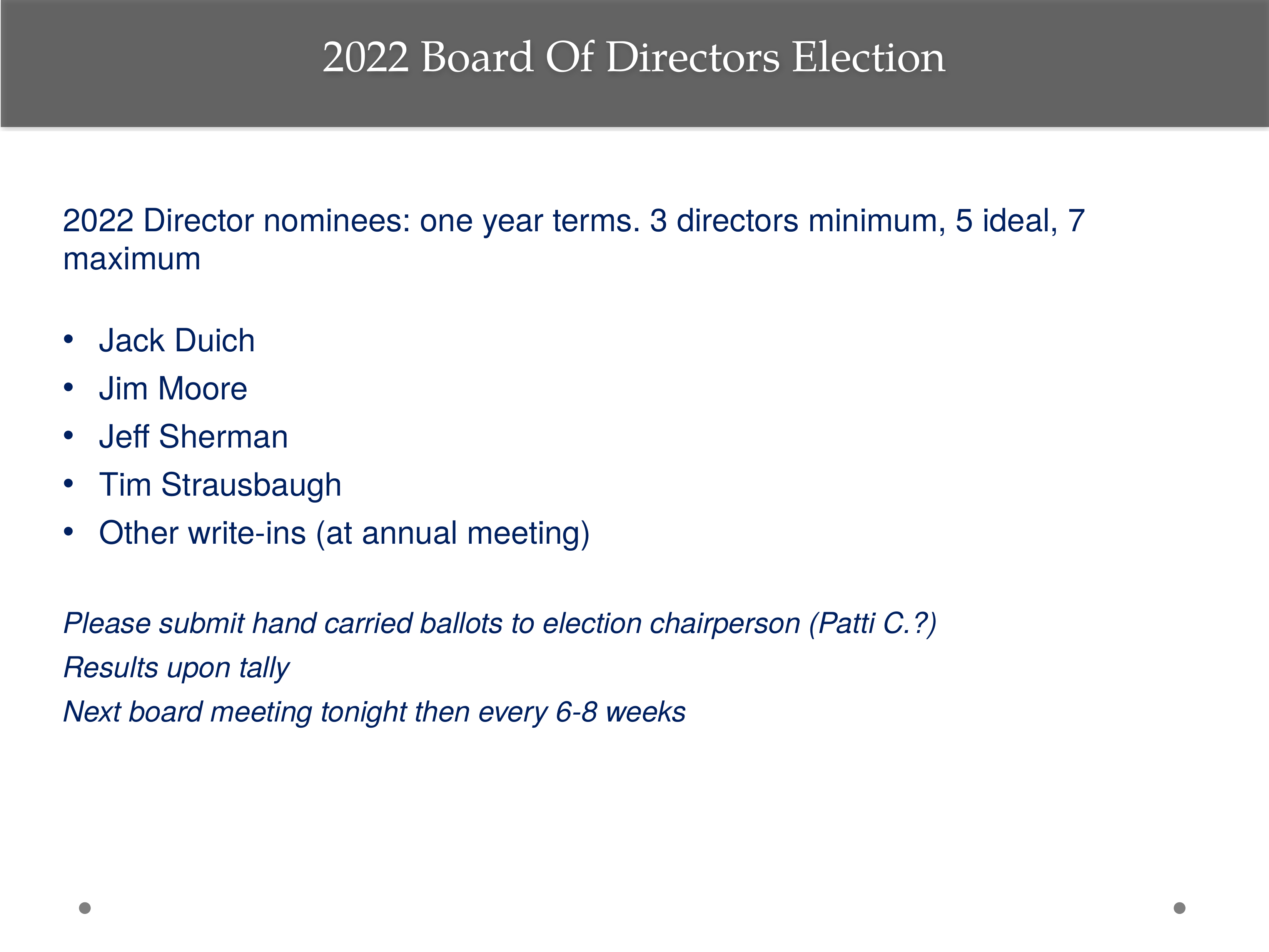

2022 Board Of Directors Election

2022 Director nominees: one year terms. 3 directors minimum, 5 ideal, 7 maximum

Jack Duich
Jim Moore
Jeff Sherman
Tim Strausbaugh
Other write-ins (at annual meeting)

Please submit hand carried ballots to election chairperson (Patti C.?)
Results upon tally
Next board meeting tonight then every 6-8 weeks